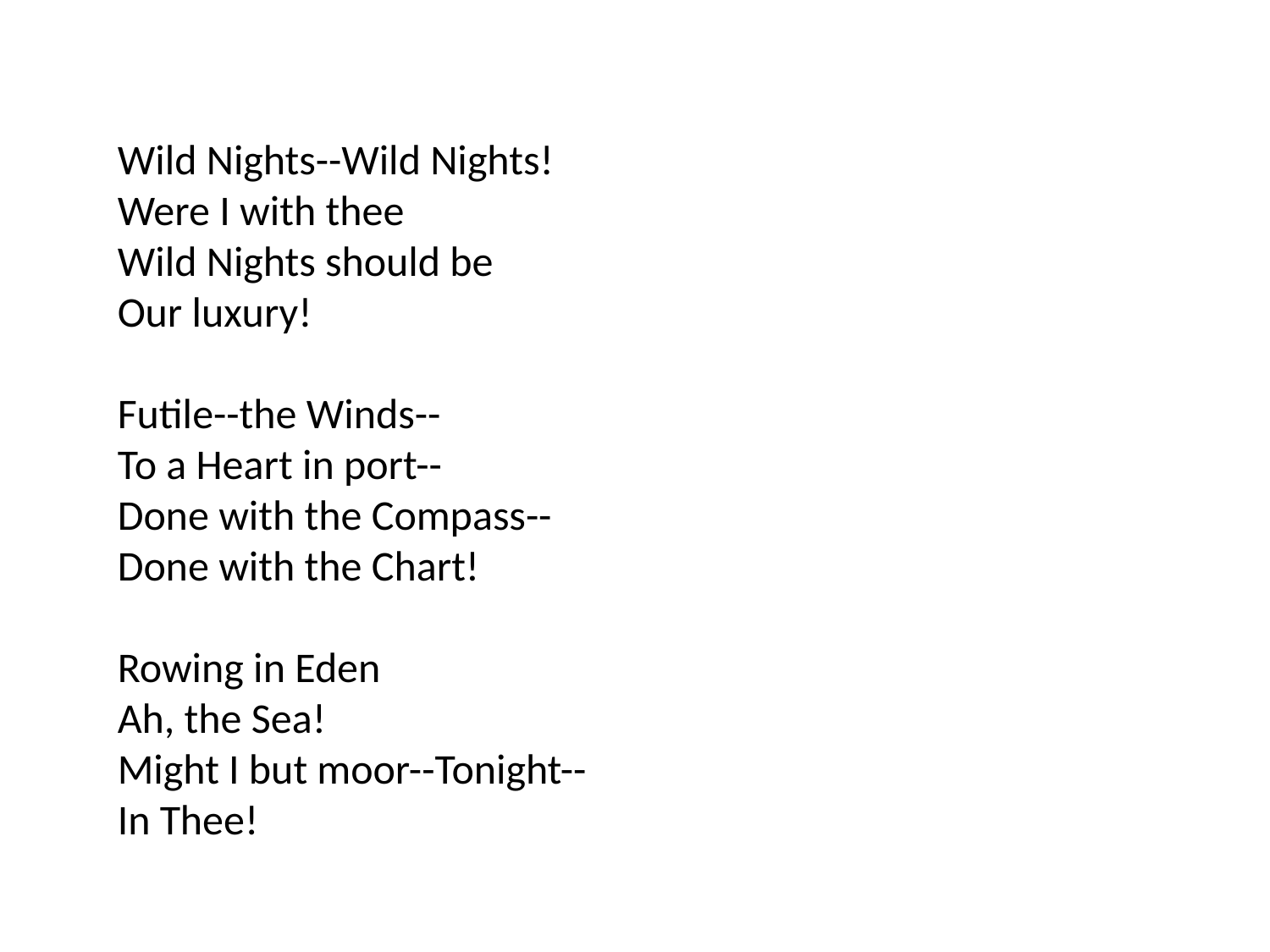

Wild Nights--Wild Nights!
Were I with thee
Wild Nights should be
Our luxury!

Futile--the Winds--
To a Heart in port--
Done with the Compass--
Done with the Chart!

Rowing in Eden
Ah, the Sea!
Might I but moor--Tonight--
In Thee!